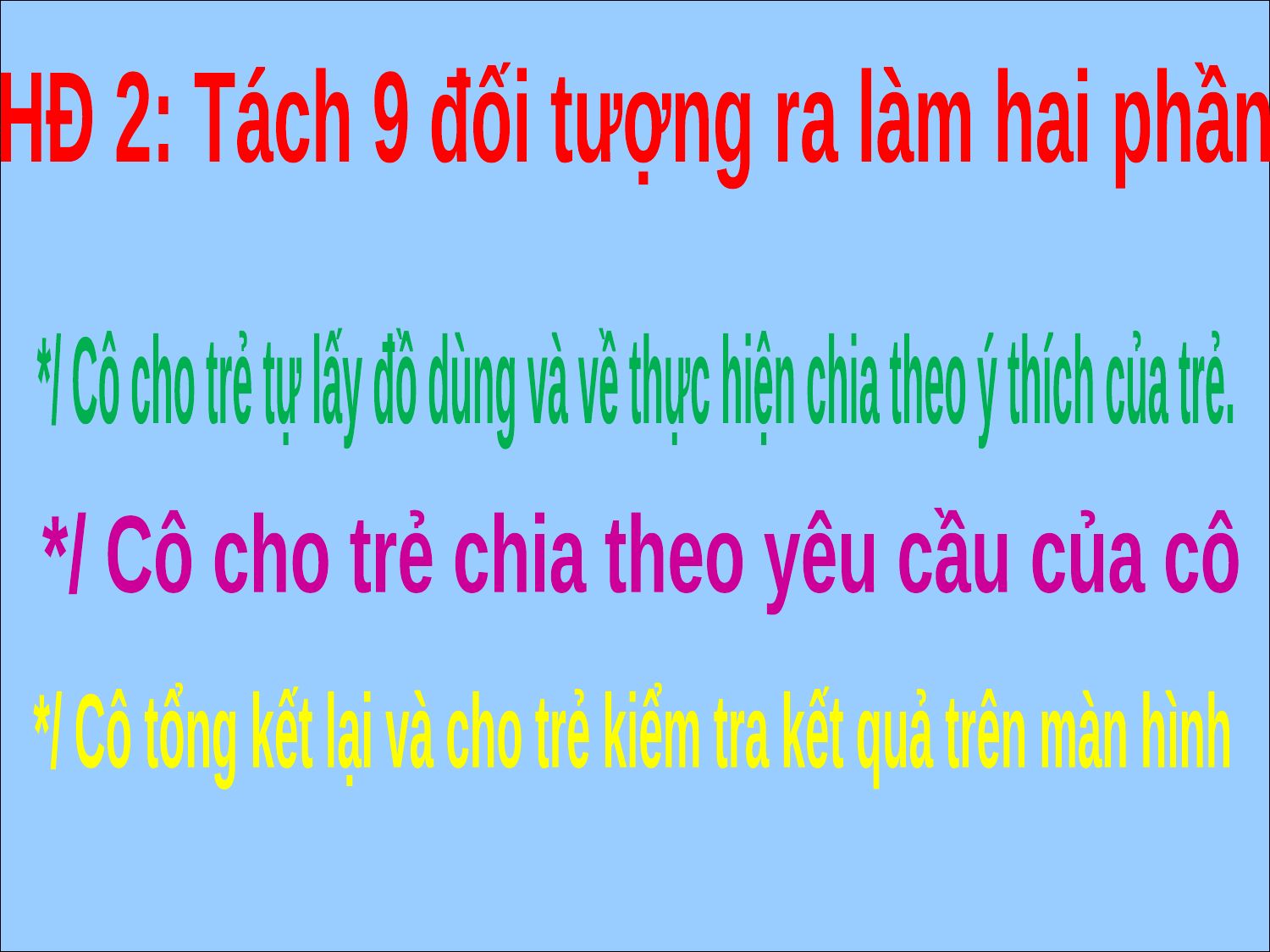

HĐ 2: Tách 9 đối tượng ra làm hai phần
*/ Cô cho trẻ tự lấy đồ dùng và về thực hiện chia theo ý thích của trẻ.
.
*/ Cô cho trẻ chia theo yêu cầu của cô
*/ Cô tổng kết lại và cho trẻ kiểm tra kết quả trên màn hình